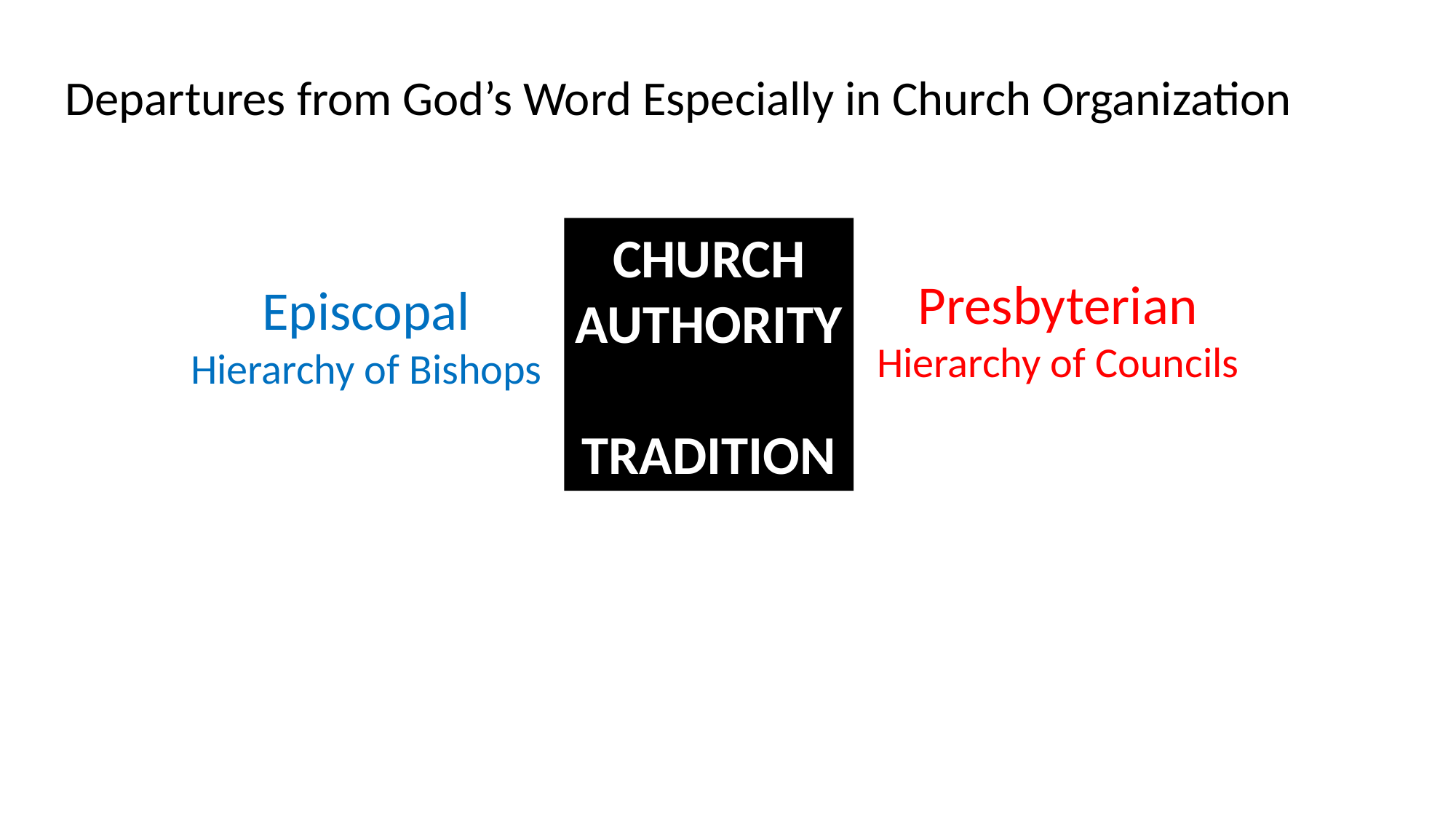

Departures from God’s Word Especially in Church Organization
CHURCH AUTHORITY

TRADITION
Presbyterian
Hierarchy of Councils

Episcopal
Hierarchy of Bishops